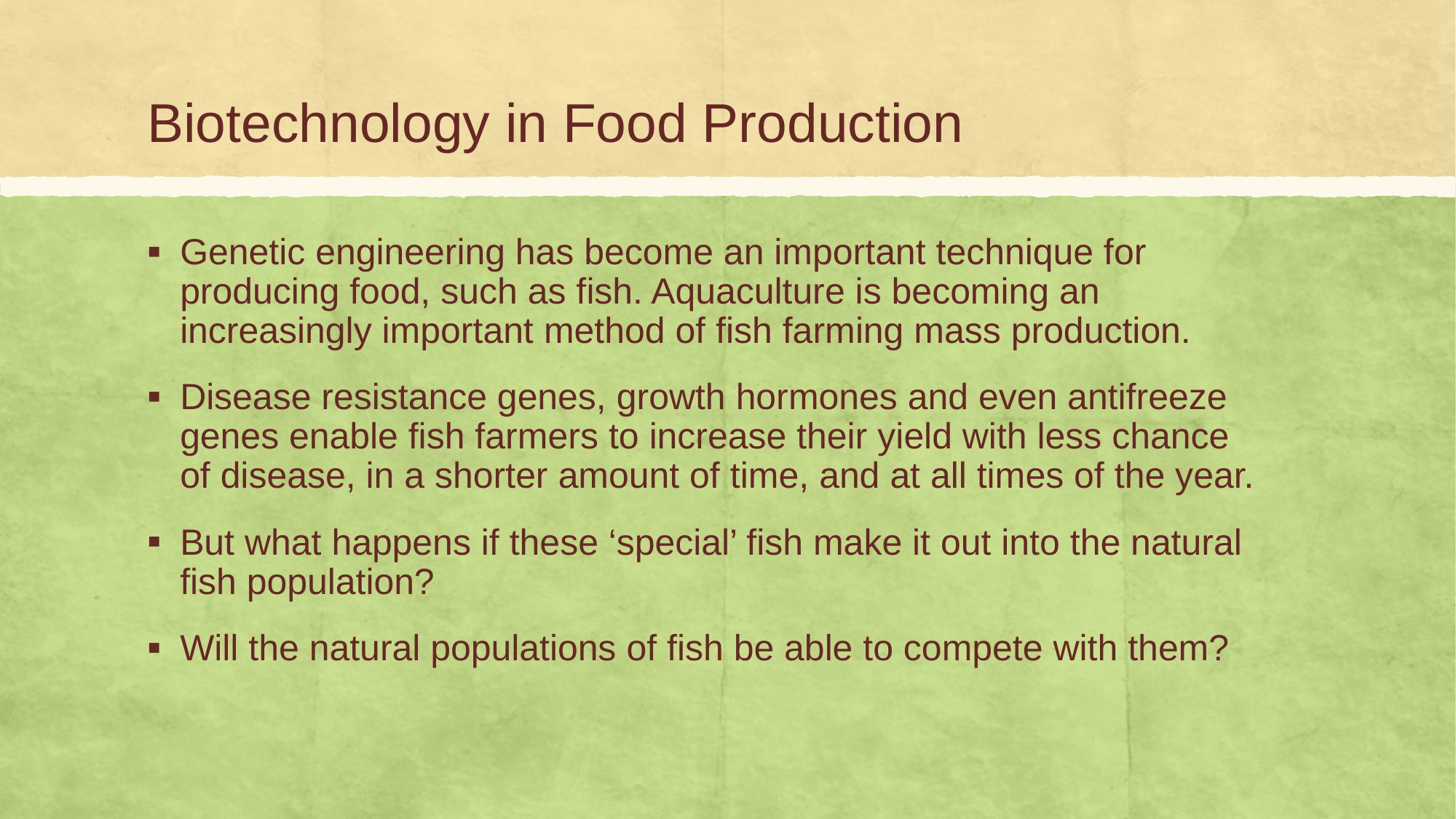

# Biotechnology in Food Production
Genetic engineering has become an important technique for producing food, such as fish. Aquaculture is becoming an increasingly important method of fish farming mass production.
Disease resistance genes, growth hormones and even antifreeze genes enable fish farmers to increase their yield with less chance of disease, in a shorter amount of time, and at all times of the year.
But what happens if these ‘special’ fish make it out into the natural fish population?
Will the natural populations of fish be able to compete with them?